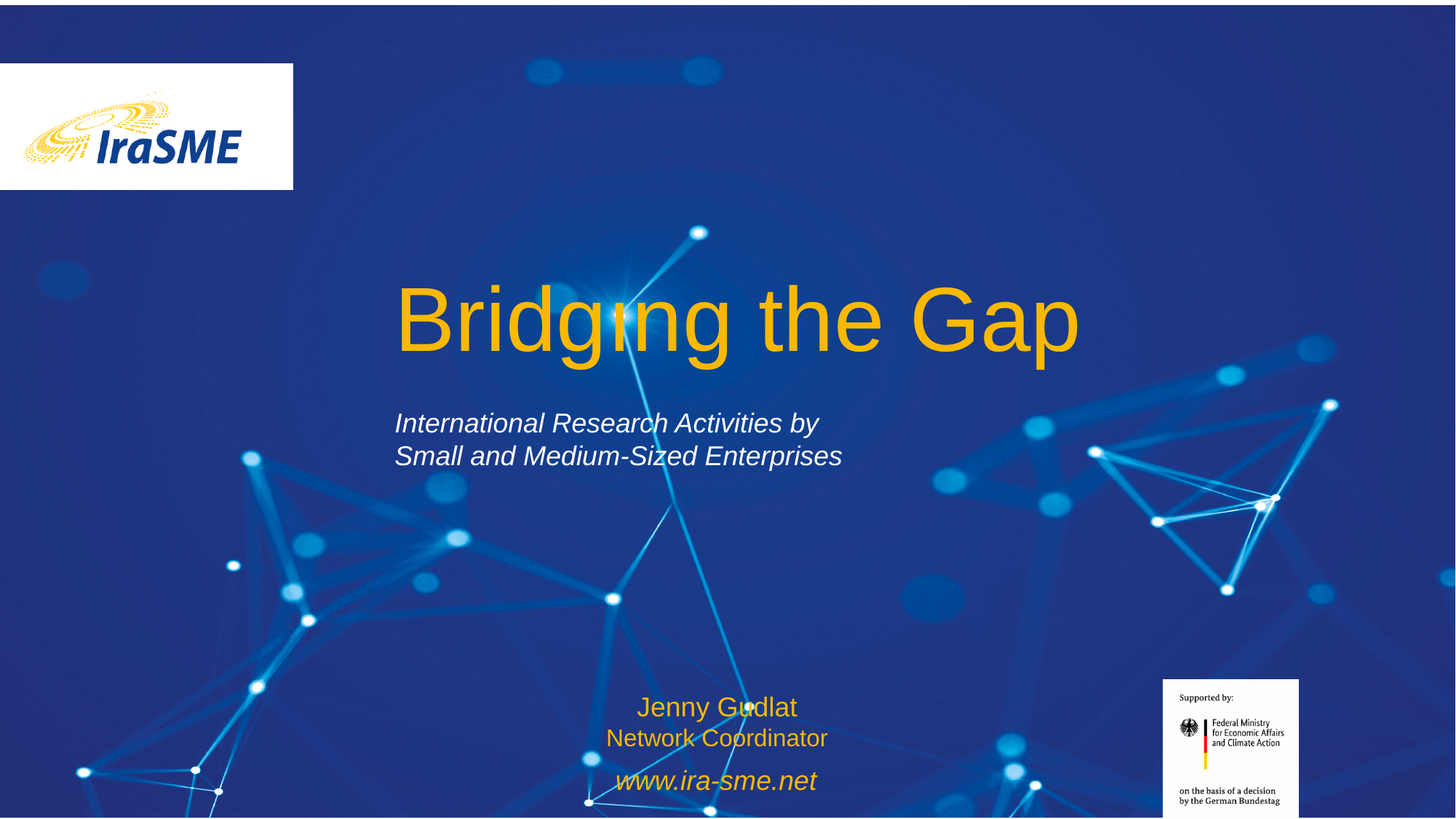

Bridgıng the Gap
International Research Activities by
Small and Medium-Sized Enterprises

Jenny Gudlat
Network Coordinator
www.ira-sme.net